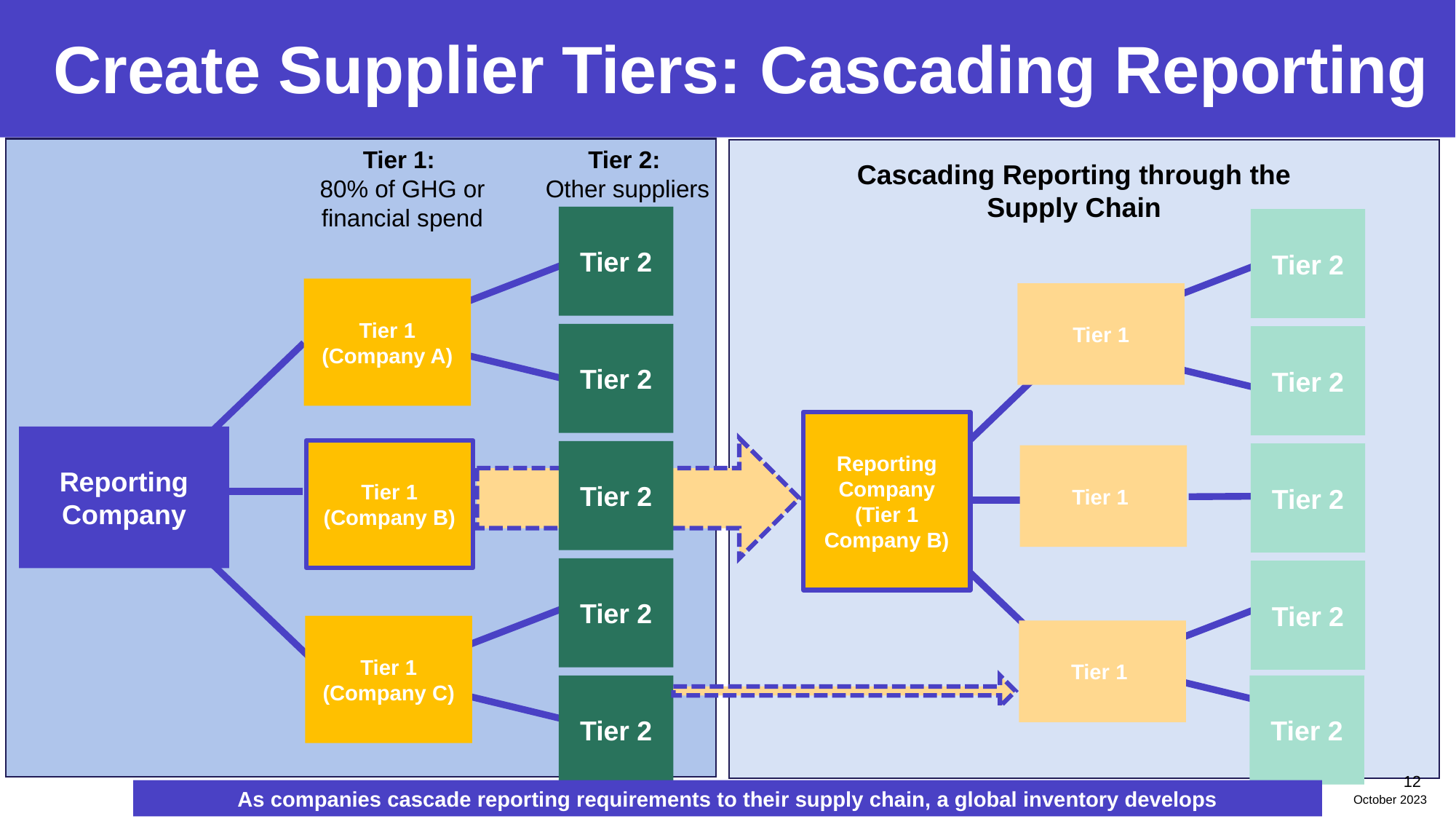

# Create Supplier Tiers: Cascading Reporting

Tier 1:
80% of GHG or financial spend
Tier 2:
Other suppliers

Cascading Reporting through the Supply Chain

Tier 2

Tier 1
(Company A)

Tier 2

Reporting Company

Tier 1
(Company B)

Tier 2

Tier 2

Tier 1
(Company C)

Tier 2

Tier 2

Tier 1

Tier 2

Reporting Company
(Tier 1 Company B)

Tier 2

Tier 1

Tier 2

Tier 1

Tier 2

12
As companies cascade reporting requirements to their supply chain, a global inventory develops
October 2023